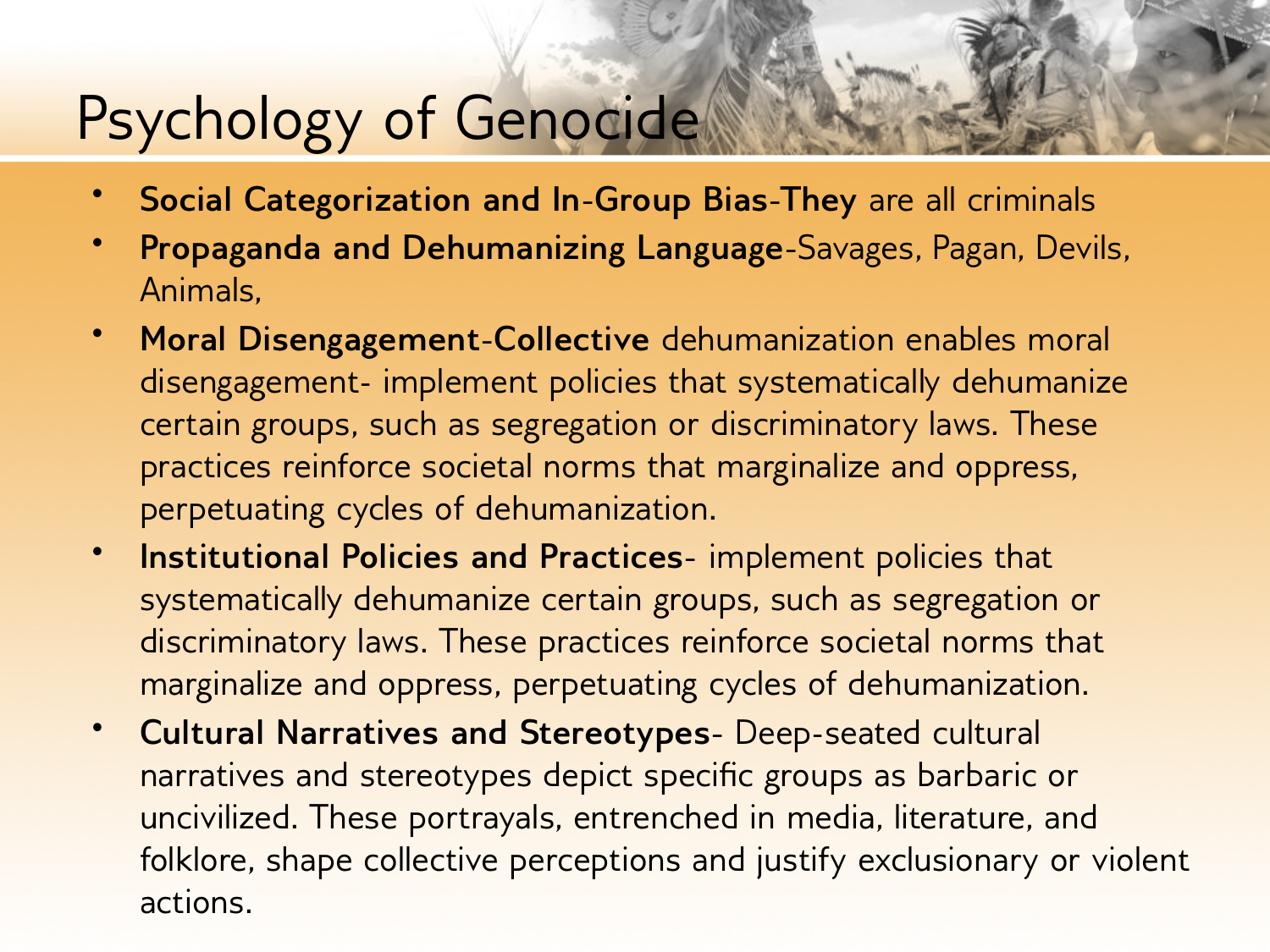

# Psychology of Genocide
Social Categorization and In-Group Bias-They are all criminals
Propaganda and Dehumanizing Language-Savages, Pagan, Devils, Animals,
Moral Disengagement-Collective dehumanization enables moral disengagement- implement policies that systematically dehumanize certain groups, such as segregation or discriminatory laws. These practices reinforce societal norms that marginalize and oppress, perpetuating cycles of dehumanization.
Institutional Policies and Practices- implement policies that systematically dehumanize certain groups, such as segregation or discriminatory laws. These practices reinforce societal norms that marginalize and oppress, perpetuating cycles of dehumanization.
Cultural Narratives and Stereotypes- Deep-seated cultural narratives and stereotypes depict specific groups as barbaric or uncivilized. These portrayals, entrenched in media, literature, and folklore, shape collective perceptions and justify exclusionary or violent actions.